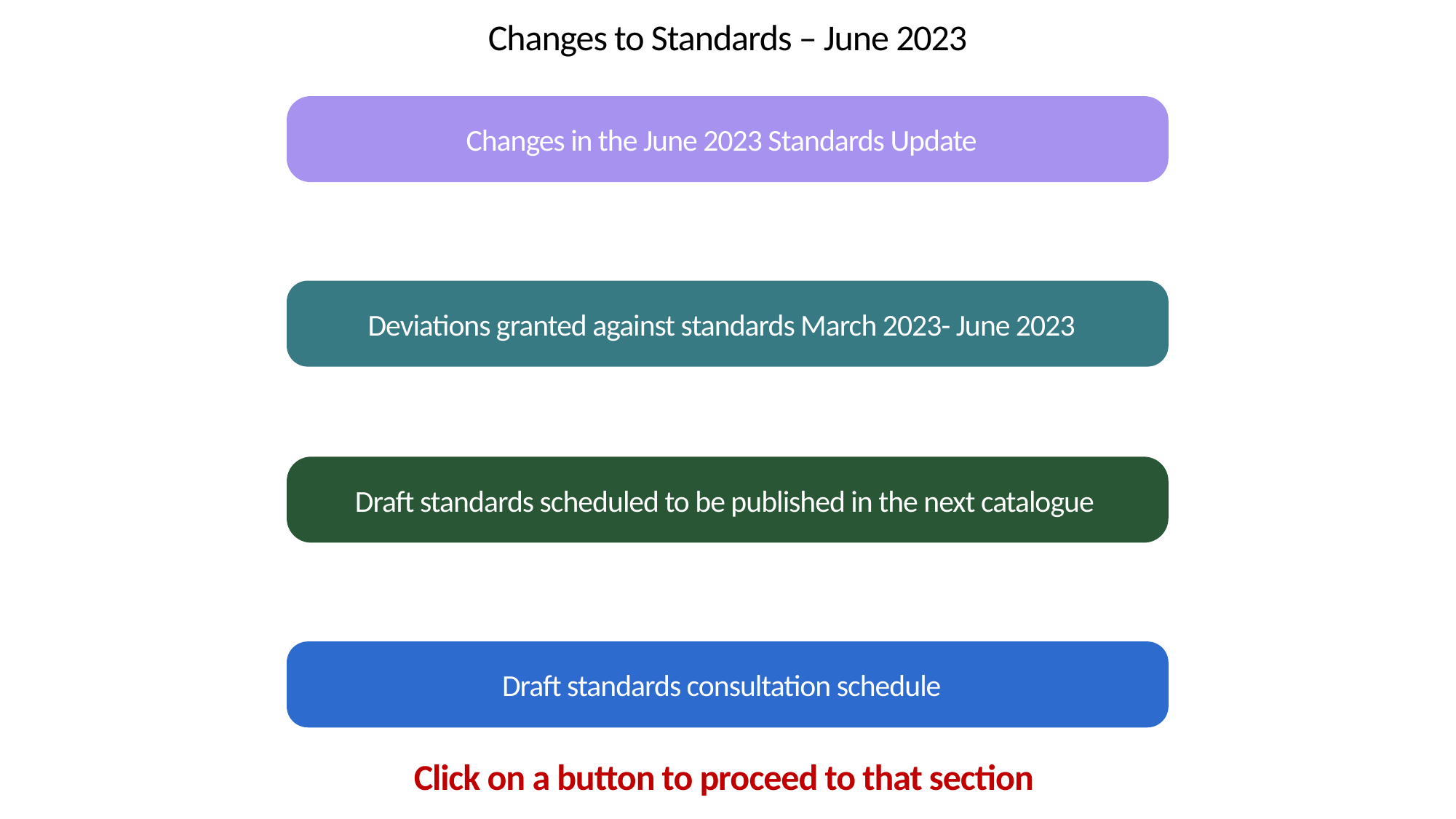

Changes to Standards – June 2023
Changes in the June 2023 Standards Update

Deviations granted against standards March 2023- June 2023
Draft standards scheduled to be published in the next catalogue
Draft standards consultation schedule
Click on a button to proceed to that section